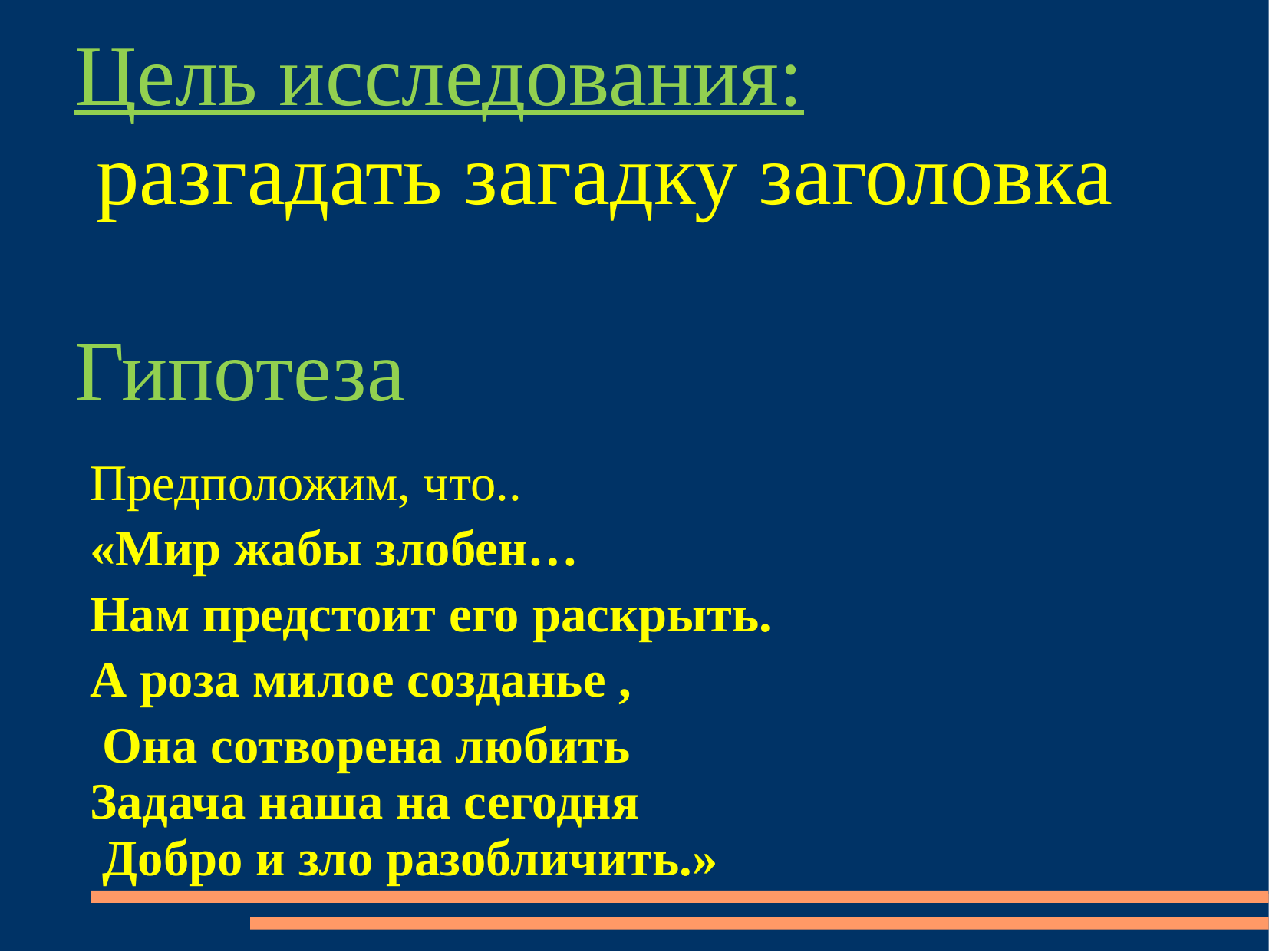

Цель исследования:
 разгадать загадку заголовка

Гипотеза
#
Предположим, что..
«Мир жабы злобен…
Нам предстоит его раскрыть.
А роза милое созданье ,
 Она сотворена любить
Задача наша на сегодня
 Добро и зло разобличить.»